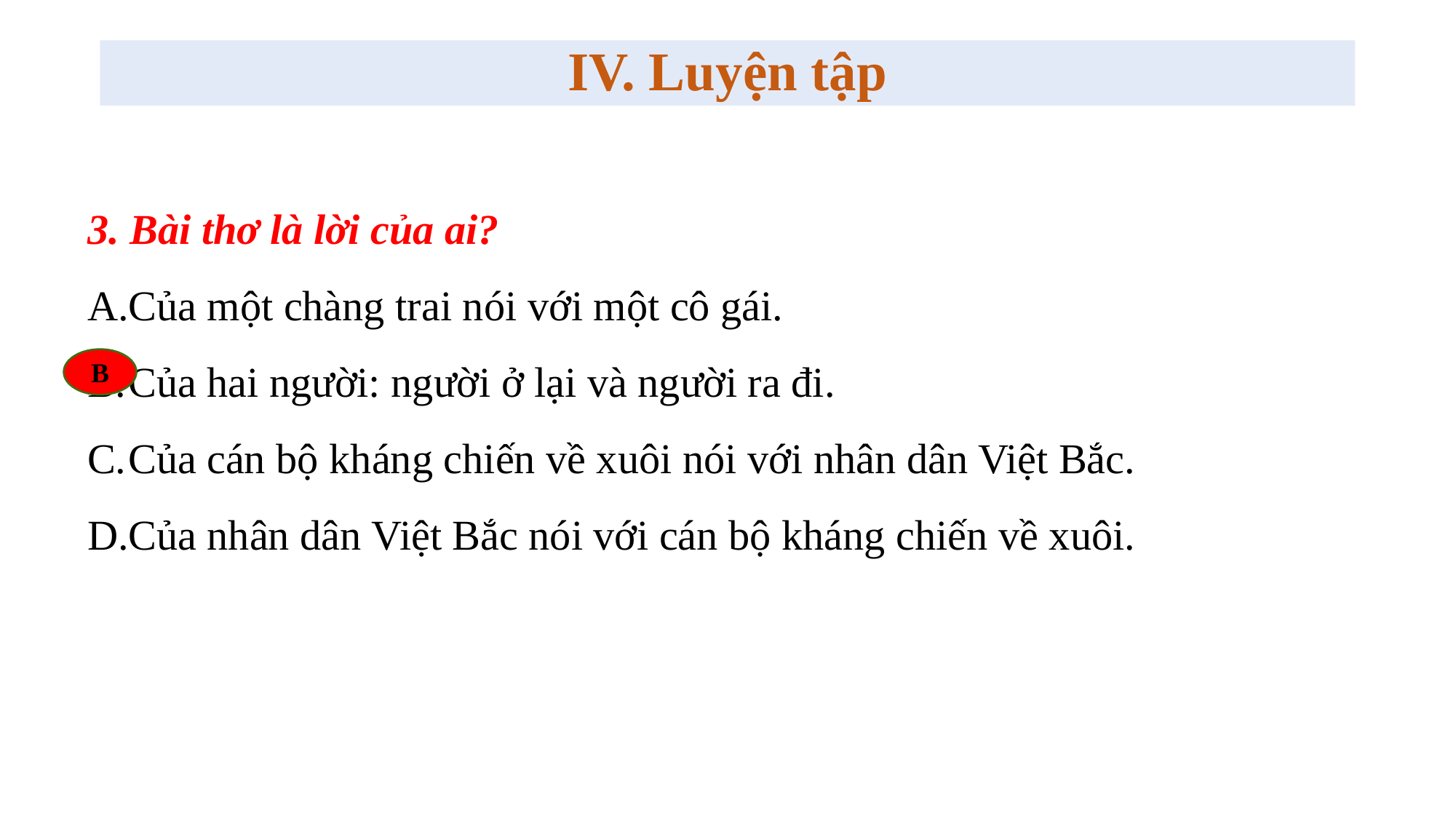

IV. Luyện tập
3. Bài thơ là lời của ai?
Của một chàng trai nói với một cô gái.
Của hai người: người ở lại và người ra đi.
Của cán bộ kháng chiến về xuôi nói với nhân dân Việt Bắc.
Của nhân dân Việt Bắc nói với cán bộ kháng chiến về xuôi.
B